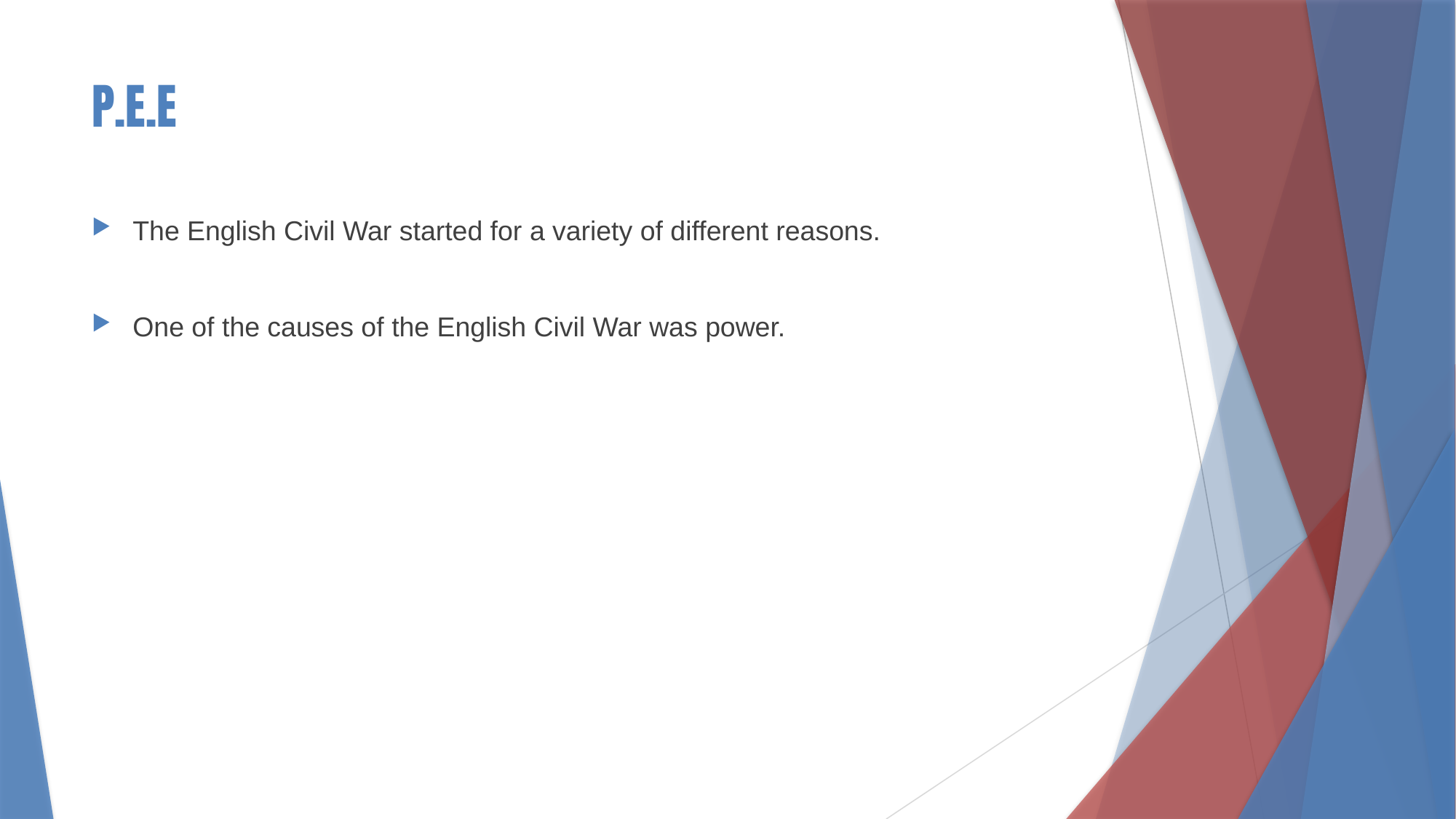

# P.E.E
The English Civil War started for a variety of different reasons.

One of the causes of the English Civil War was power.